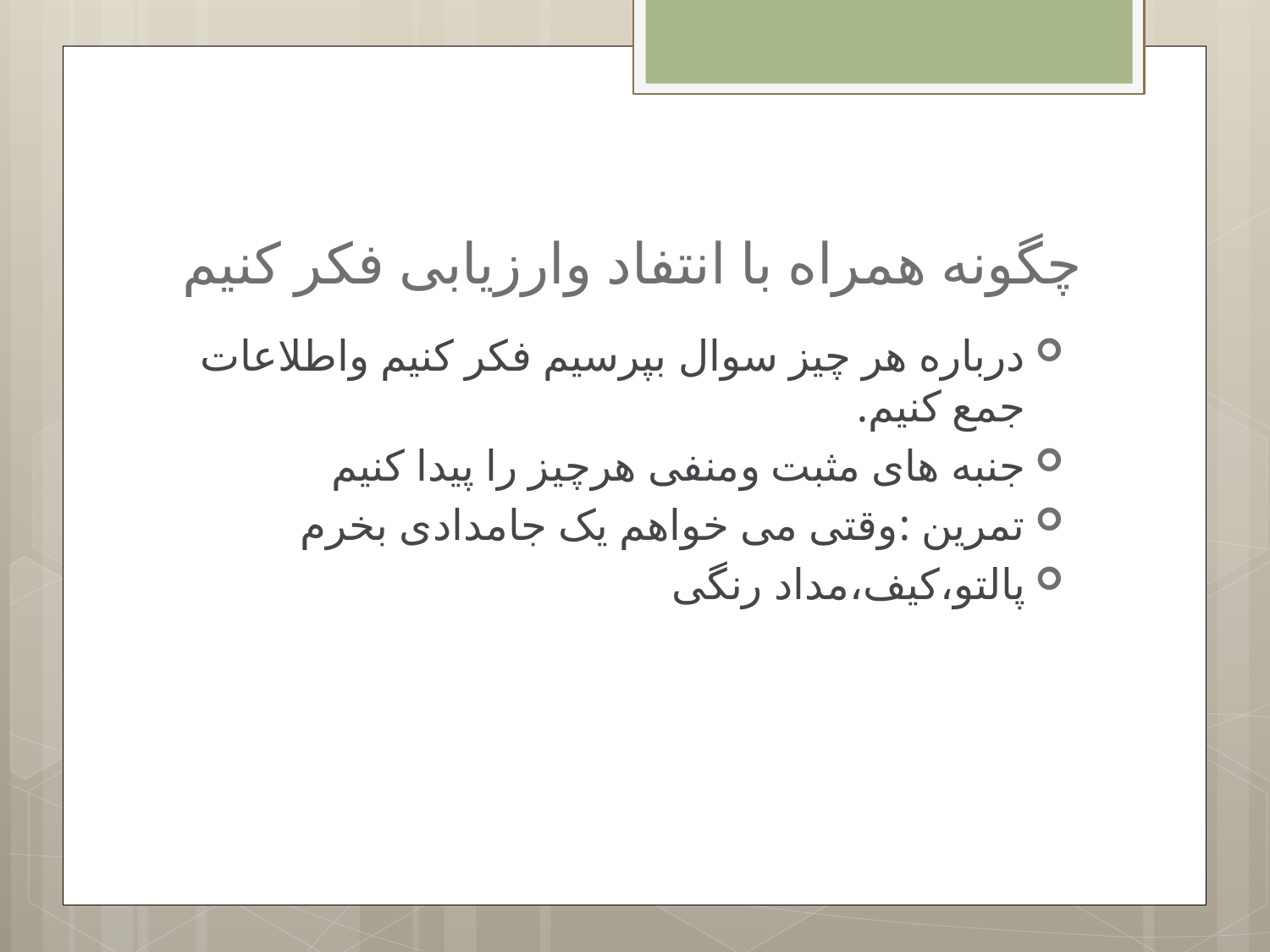

# چگونه همراه با انتفاد وارزیابی فکر کنیم
درباره هر چیز سوال بپرسیم فکر کنیم واطلاعات جمع کنیم.
جنبه های مثبت ومنفی هرچیز را پیدا کنیم
تمرین :وقتی می خواهم یک جامدادی بخرم
پالتو،کیف،مداد رنگی